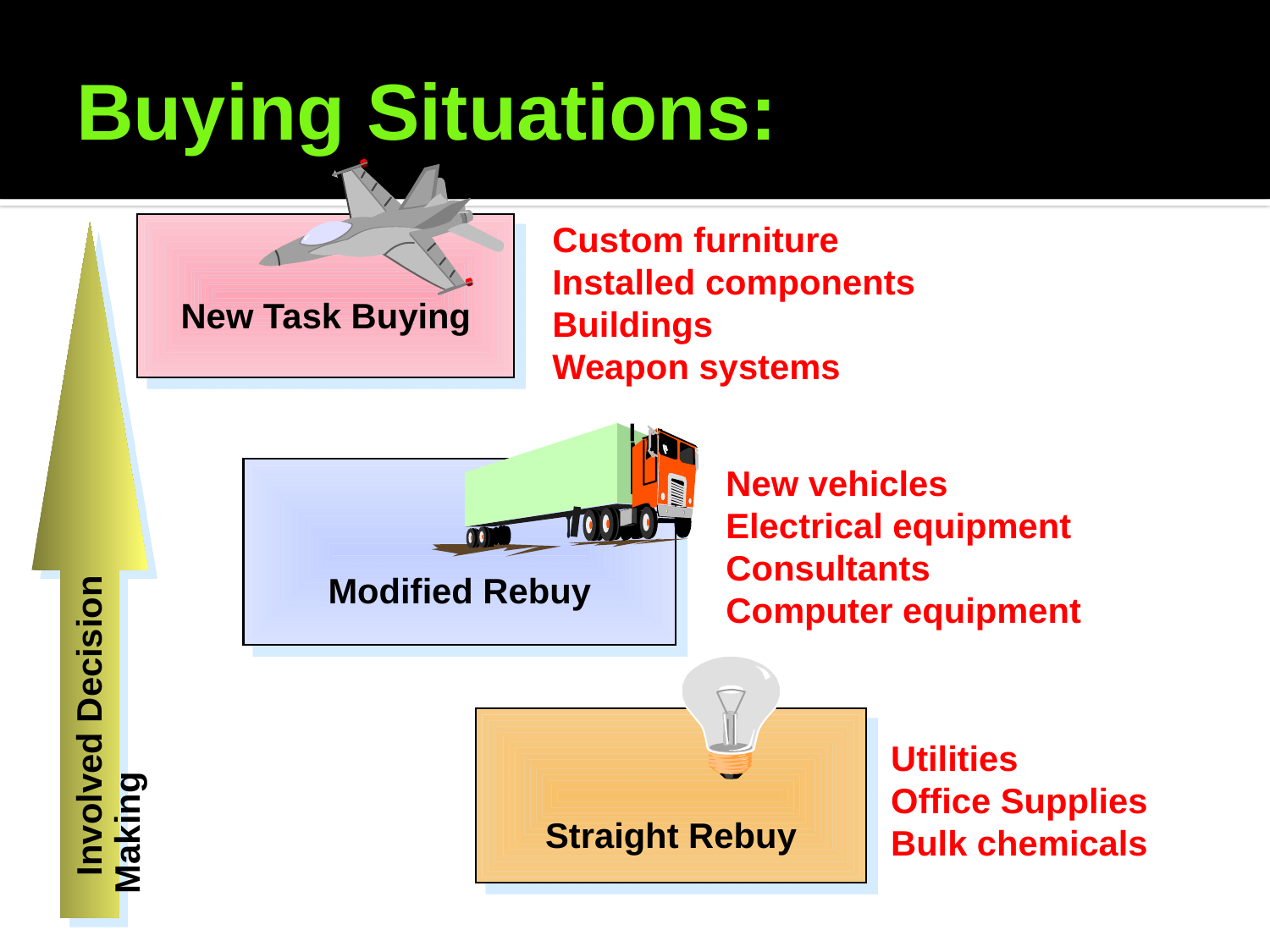

# Buying Situations:

New Task Buying
Custom furniture
Installed components
Buildings
Weapon systems

Modified Rebuy
New vehicles
Electrical equipment
Consultants
Computer equipment

Involved Decision Making

Straight Rebuy
Utilities
Office Supplies
Bulk chemicals